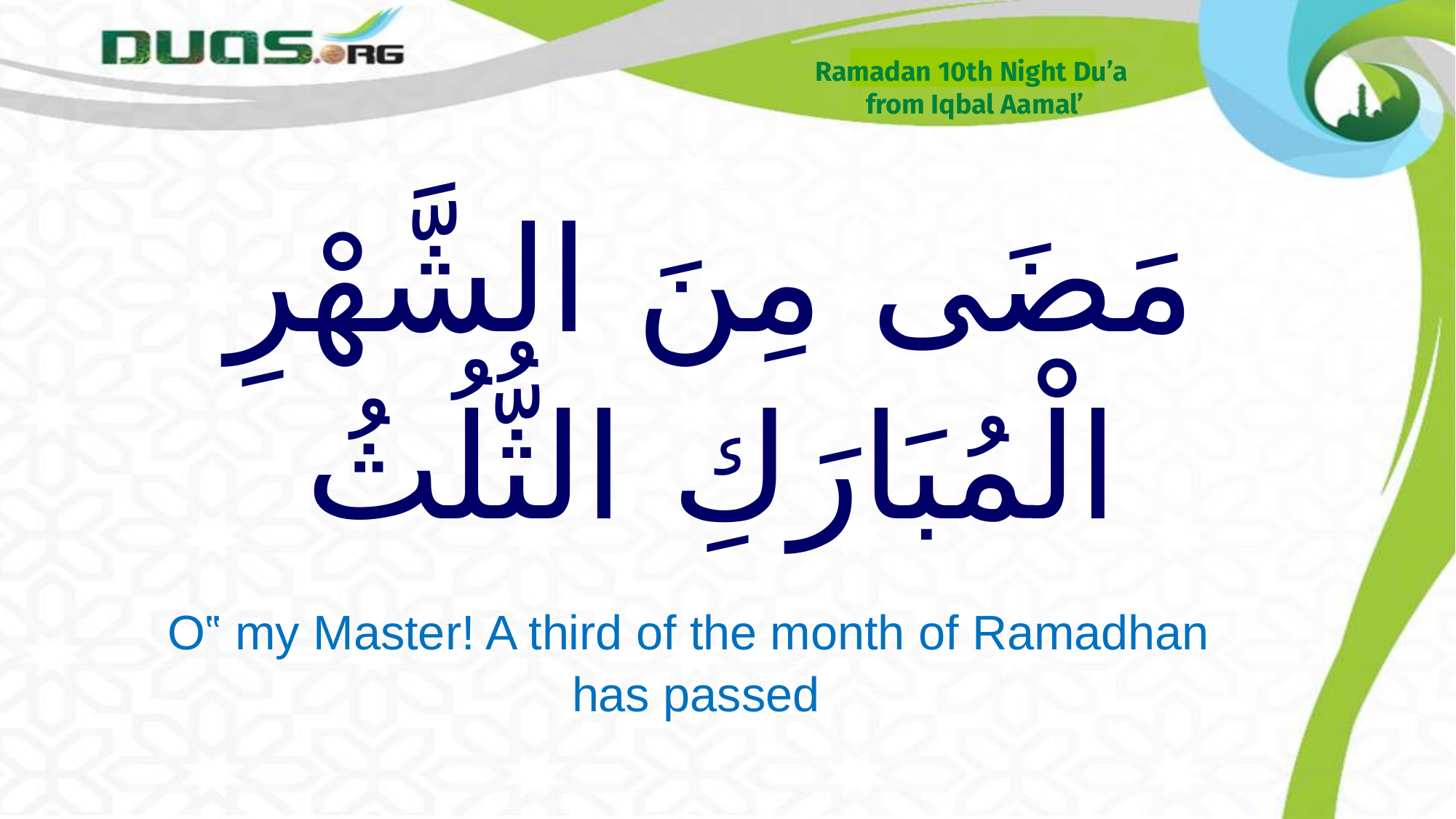

Ramadan 10th Night Du’a
from Iqbal Aamal’
# مَضَى مِنَ الشَّهْرِ الْمُبَارَكِ الثُّلُثُ
O‟ my Master! A third of the month of Ramadhan has passed